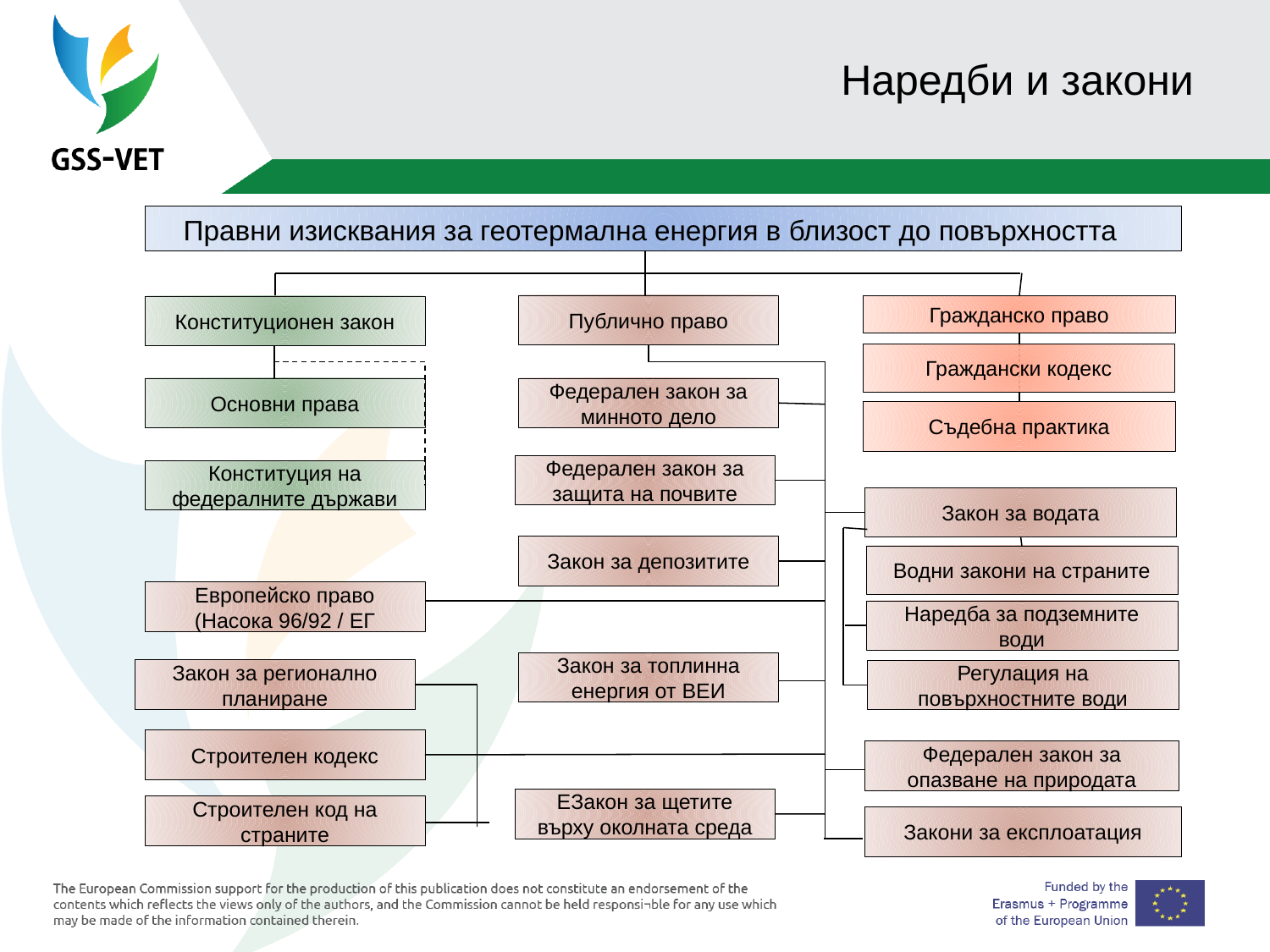

# Наредби и закони
    Правни изисквания за геотермална енергия в близост до повърхността

Публично право
Гражданско право
Конституционен закон
Граждански кодекс
Основни права
Федерален закон за минното дело
Съдебна практика
Федерален закон за защита на почвите
Конституция на федералните държави
Закон за водата
Закон за депозитите
Водни закони на страните
Европейско право
(Насока 96/92 / ЕГ
Наредба за подземните води
Закон за топлинна енергия от ВЕИ
Закон за регионално планиране
Регулация на повърхностните води
Строителен кодекс
Федерален закон за опазване на природата
EЗакон за щетите върху околната среда
Строителен код на страните
Закони за експлоатация